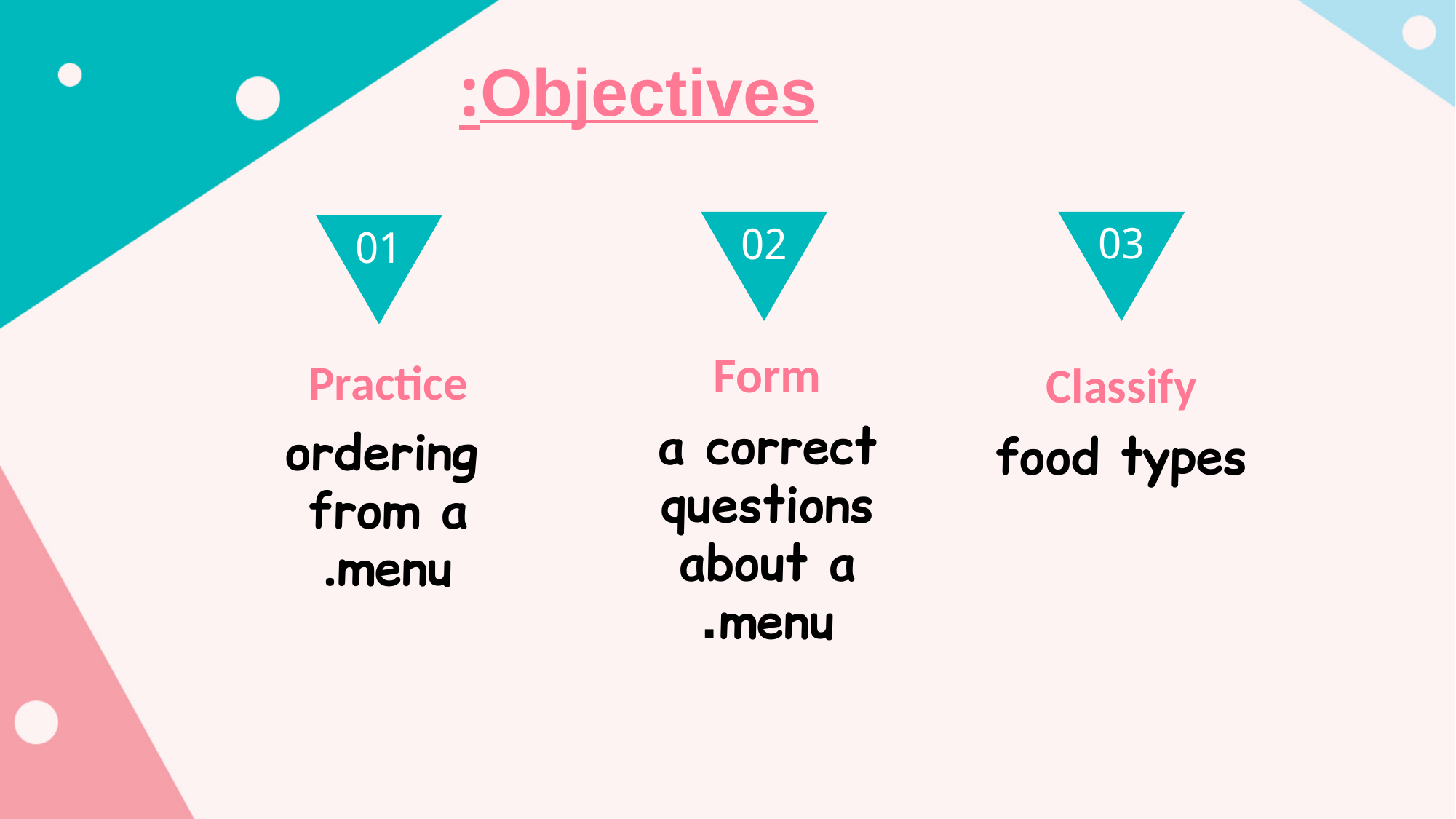

Objectives:
03

02

01
Form
Practice
Classify
a correct questions about a menu.
 ordering from a menu.
food types